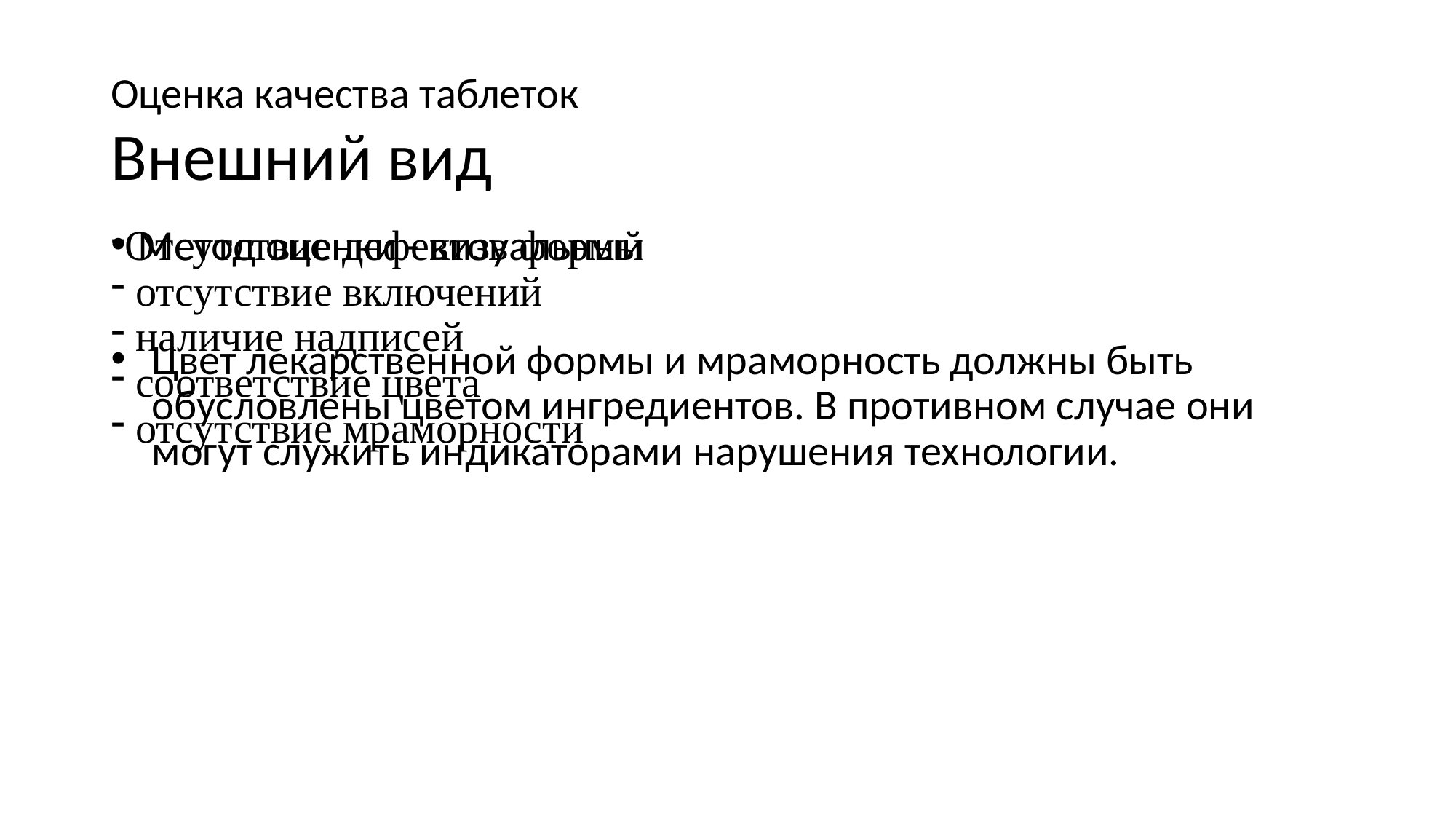

# Оценка качества таблеток Внешний вид
Метод оценки - визуальный

Цвет лекарственной формы и мраморность должны быть обусловлены цветом ингредиентов. В противном случае они могут служить индикаторами нарушения технологии.

Отсутствие дефектов формы
 отсутствие включений
 наличие надписей
 соответствие цвета
 отсутствие мраморности